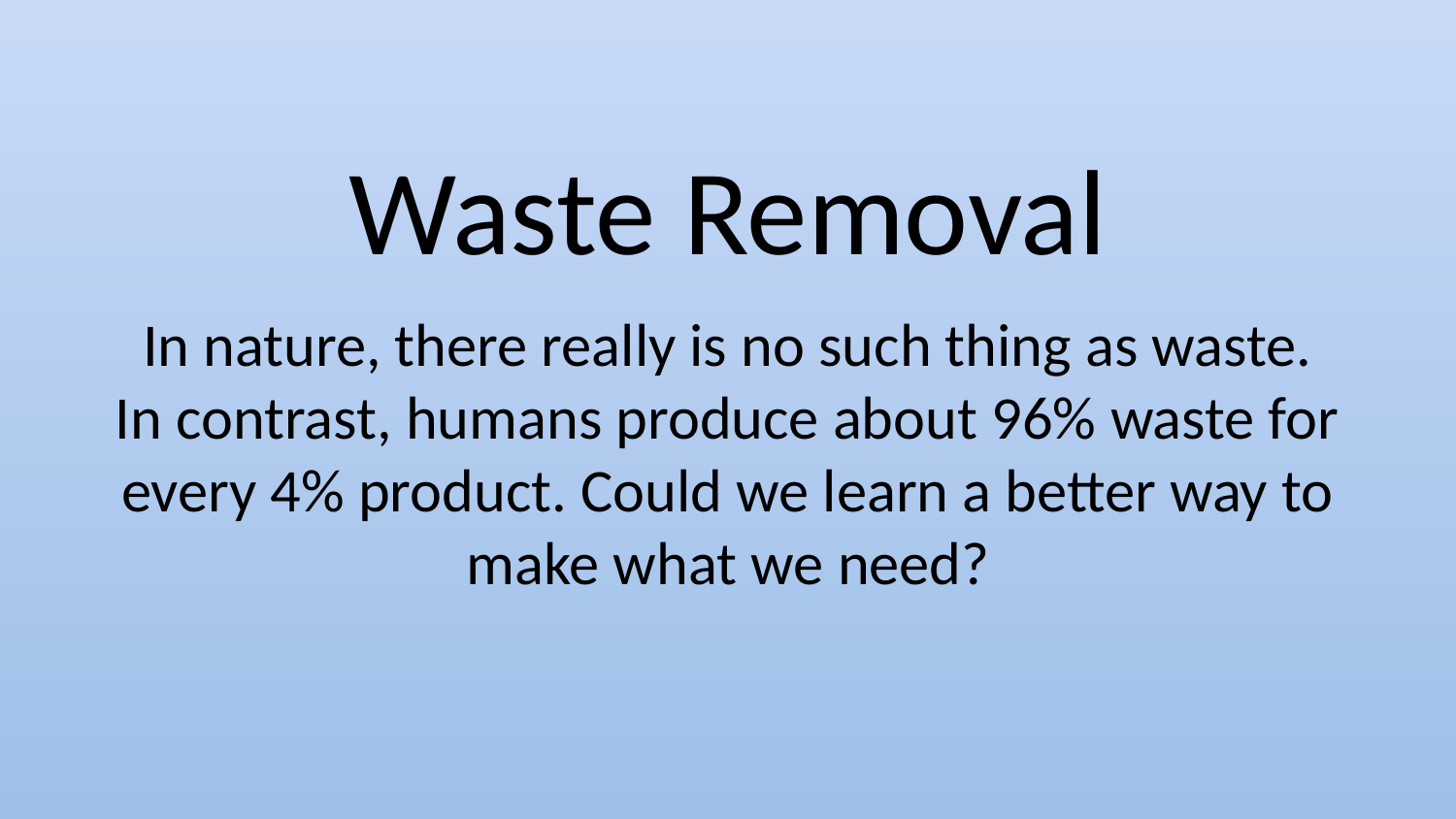

# Waste Removal
In nature, there really is no such thing as waste.
In contrast, humans produce about 96% waste for
every 4% product. Could we learn a better way to
make what we need?